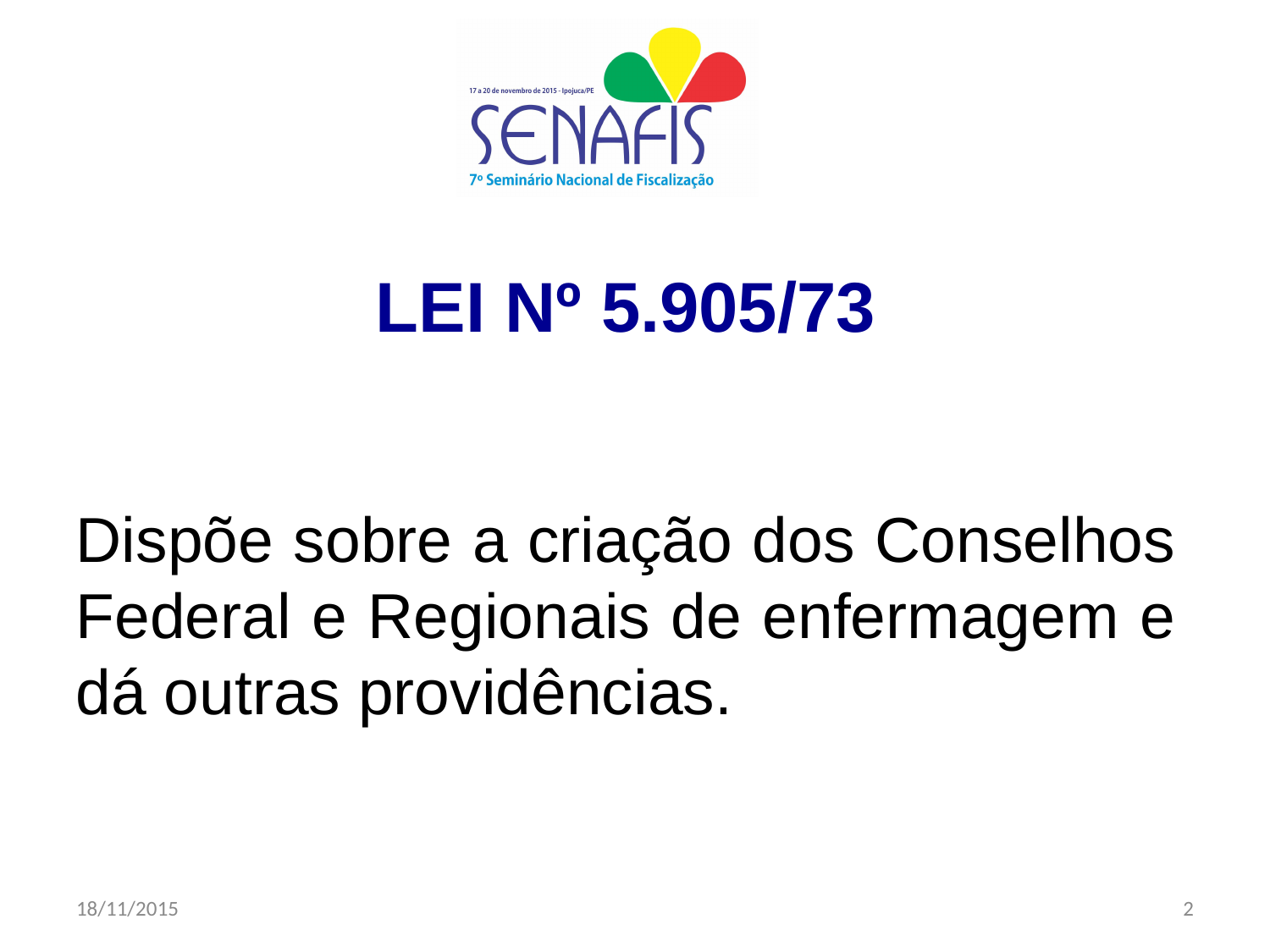

LEI Nº 5.905/73

Dispõe sobre a criação dos Conselhos Federal e Regionais de enfermagem e dá outras providências.
18/11/2015
2